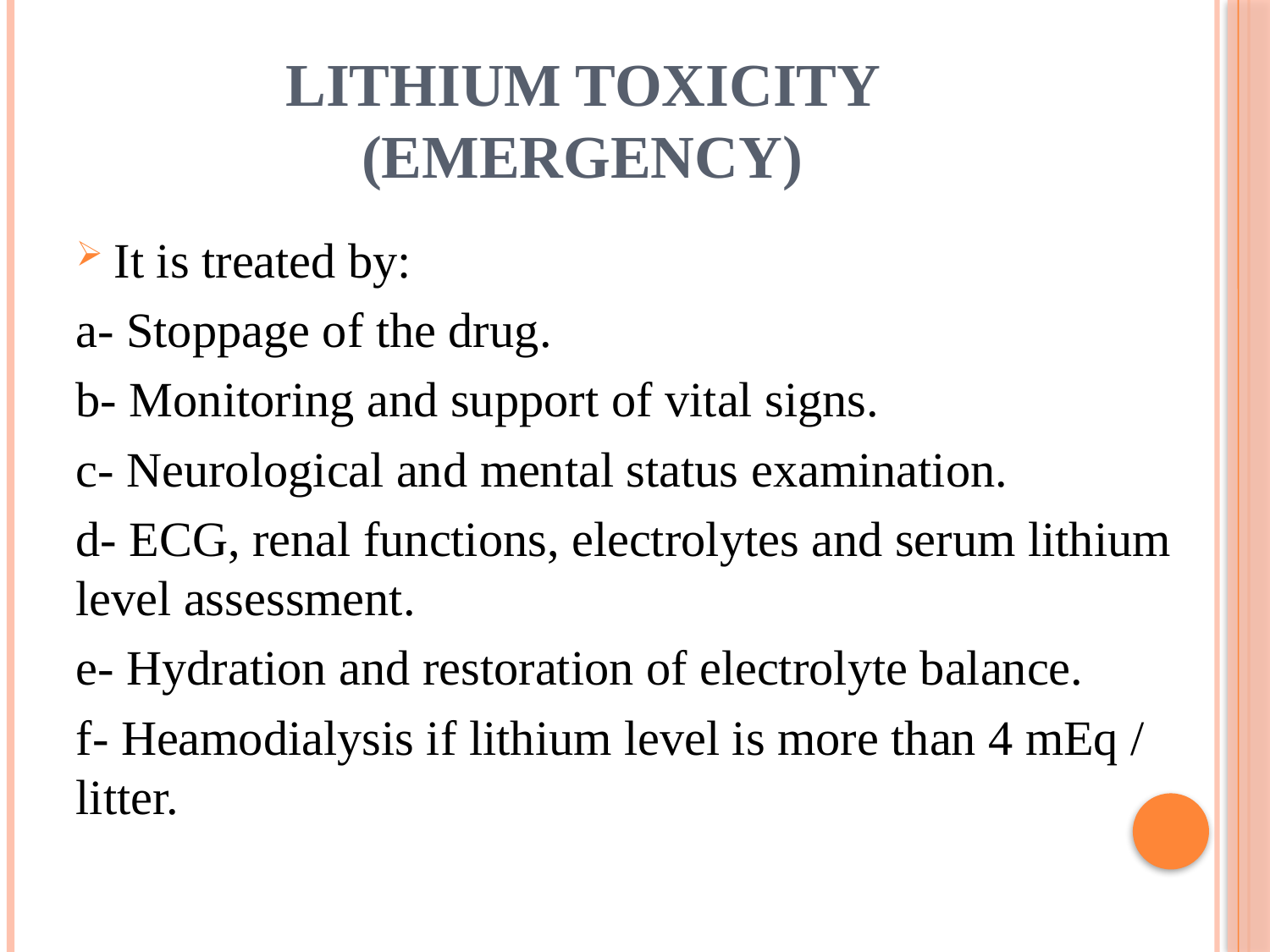

# Lithium toxicity (emergency)
It is treated by:
a- Stoppage of the drug.
b- Monitoring and support of vital signs.
c- Neurological and mental status examination.
d- ECG, renal functions, electrolytes and serum lithium level assessment.
e- Hydration and restoration of electrolyte balance.
f- Heamodialysis if lithium level is more than 4 mEq / litter.